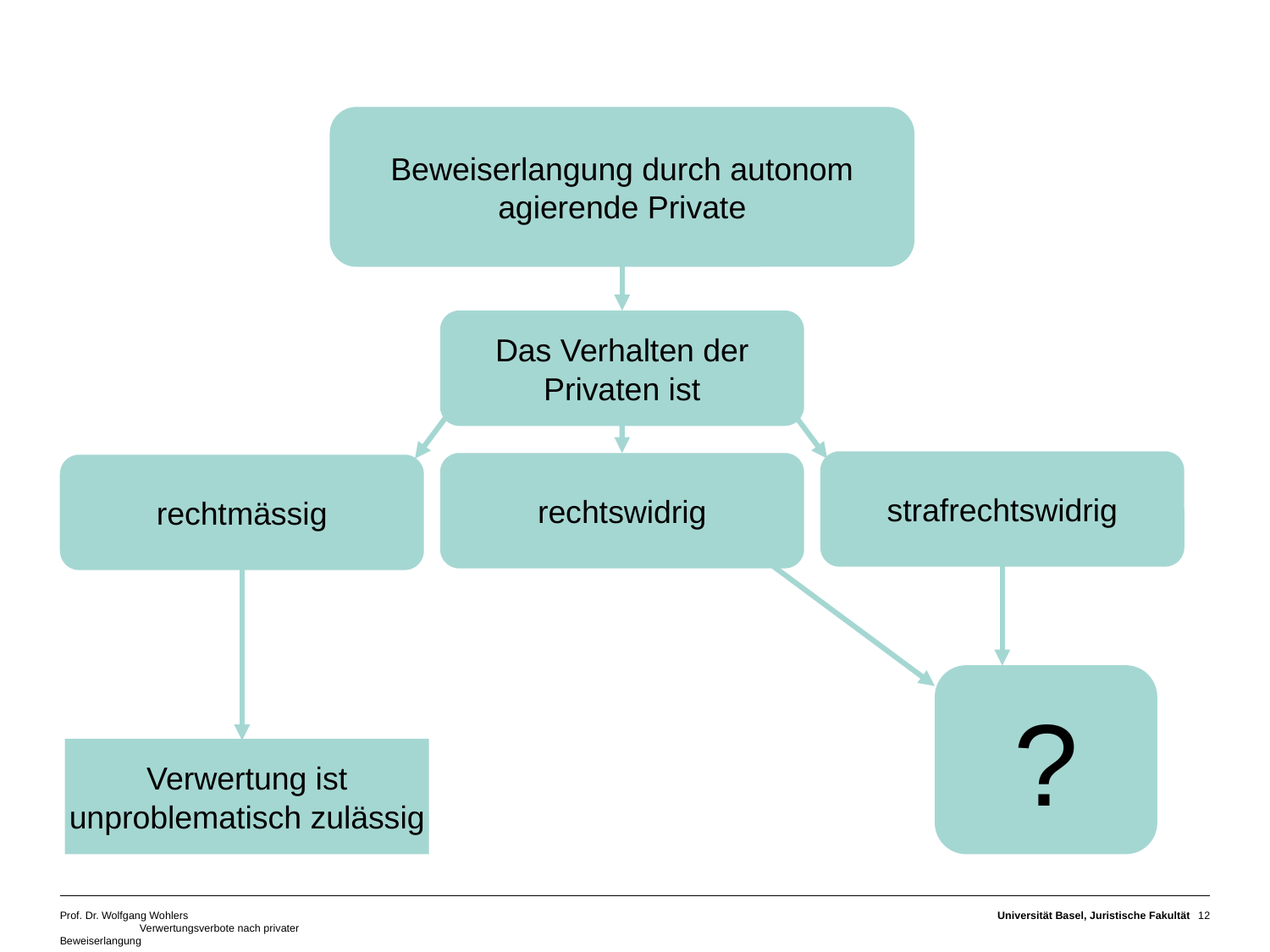

#
Beweiserlangung durch autonom agierende Private
Das Verhalten der Privaten ist
strafrechtswidrig
rechtswidrig
rechtmässig
?
Verwertung ist unproblematisch zulässig
Prof. Dr. Wolfgang Wohlers                                                                                     Verwertungsverbote nach privater Beweiserlangung
Universität Basel, Juristische Fakultät
12